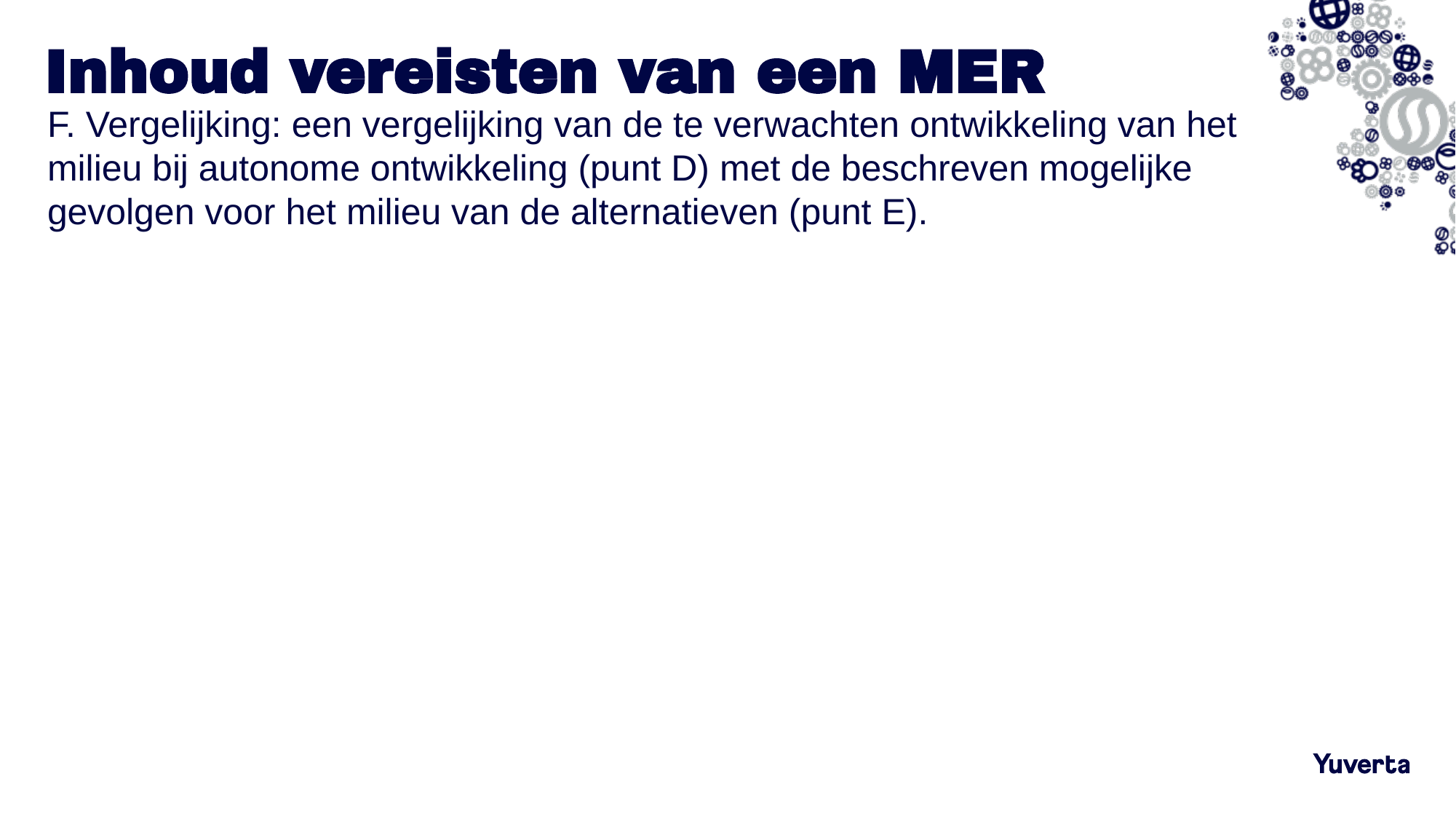

# Inhoud vereisten van een MER
F. Vergelijking: een vergelijking van de te verwachten ontwikkeling van het milieu bij autonome ontwikkeling (punt D) met de beschreven mogelijke gevolgen voor het milieu van de alternatieven (punt E).